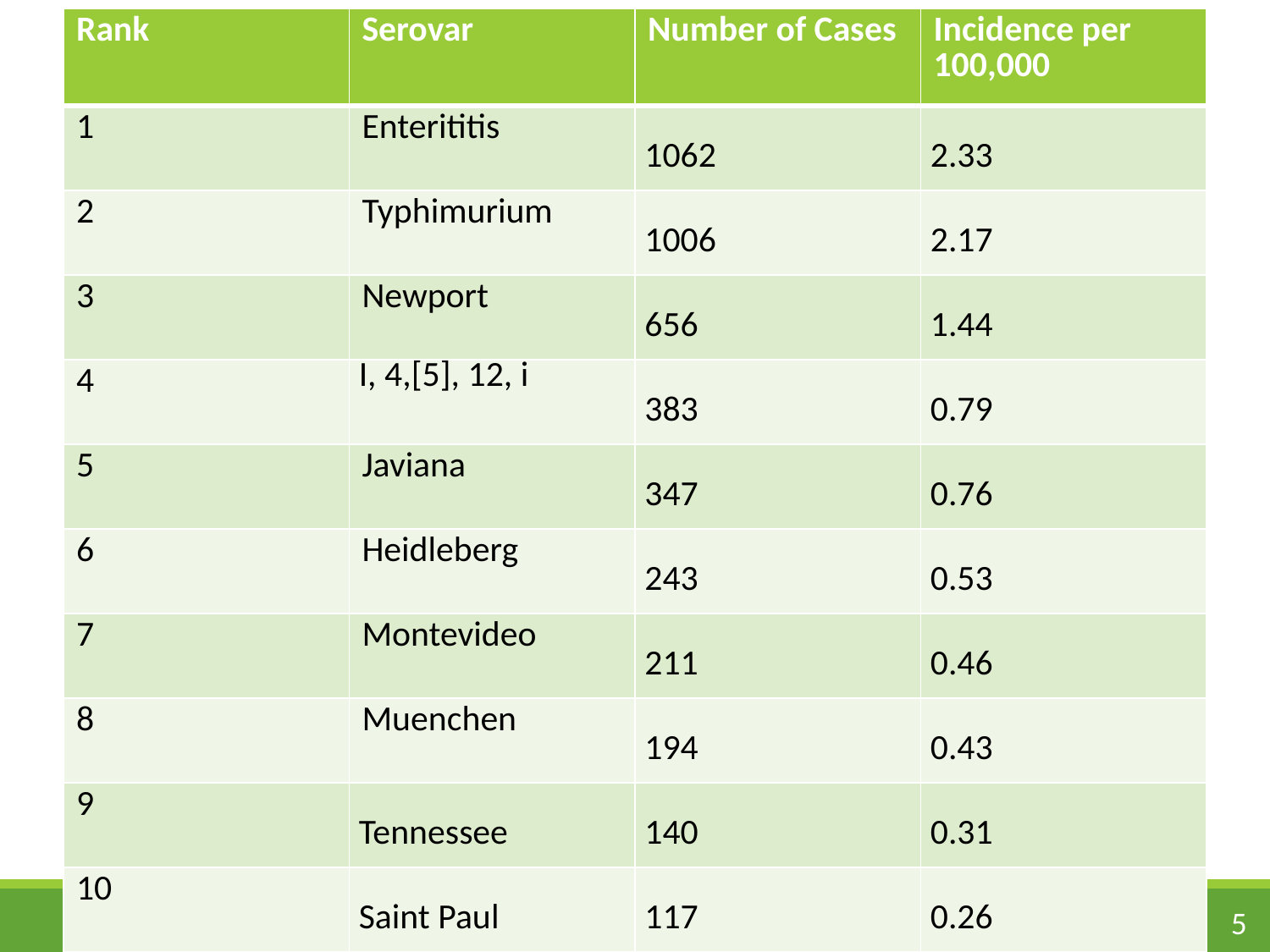

| Rank | Serovar | Number of Cases | Incidence per 100,000 |
| --- | --- | --- | --- |
| 1 | Enterititis | 1062 | 2.33 |
| 2 | Typhimurium | 1006 | 2.17 |
| 3 | Newport | 656 | 1.44 |
| 4 | I, 4,[5], 12, i | 383 | 0.79 |
| 5 | Javiana | 347 | 0.76 |
| 6 | Heidleberg | 243 | 0.53 |
| 7 | Montevideo | 211 | 0.46 |
| 8 | Muenchen | 194 | 0.43 |
| 9 | Tennessee | 140 | 0.31 |
| 10 | Saint Paul | 117 | 0.26 |
5